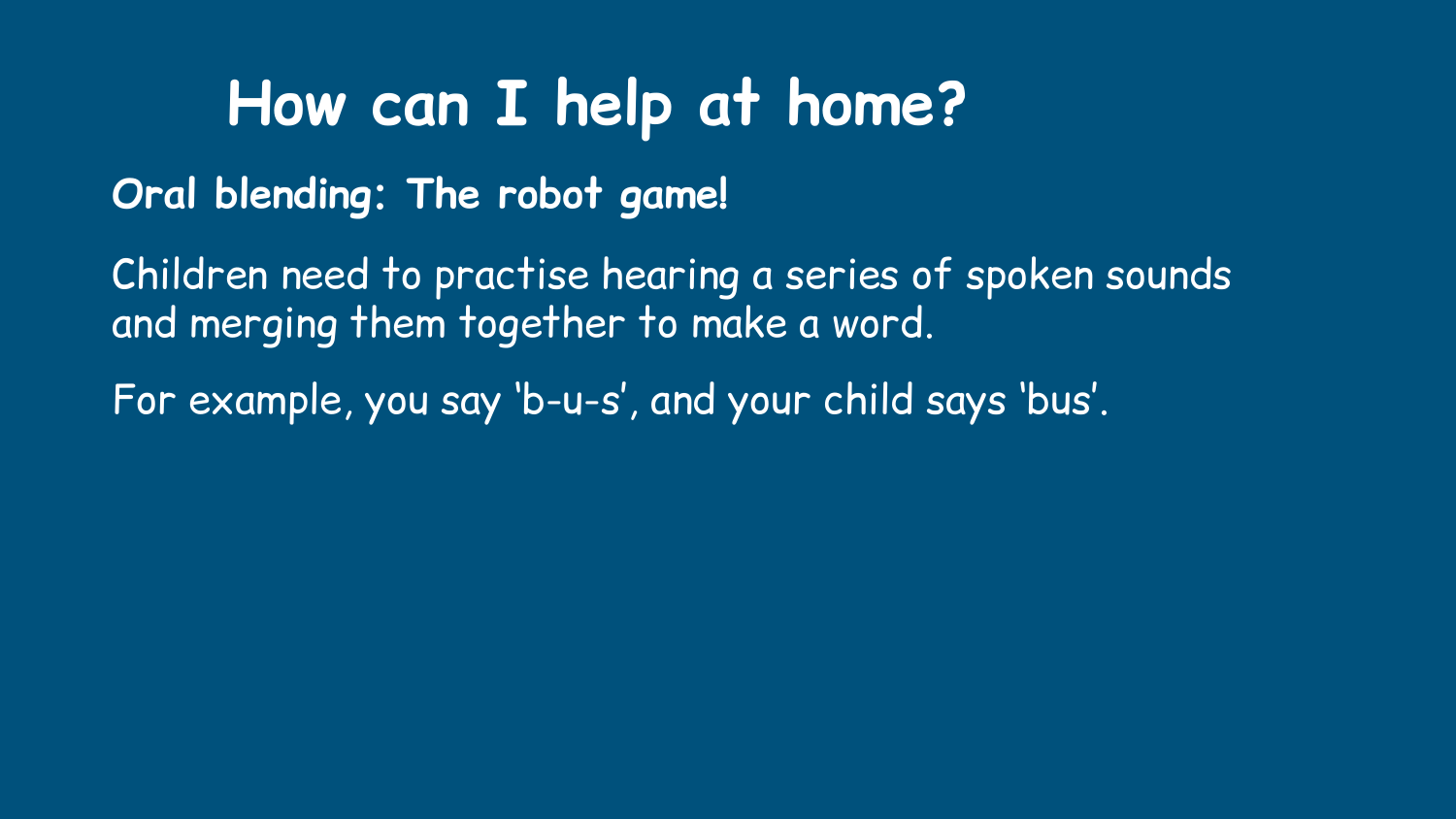

How can I help at home?
Oral blending: The robot game!
Children need to practise hearing a series of spoken sounds and merging them together to make a word.
For example, you say ‘b-u-s’, and your child says ‘bus’.